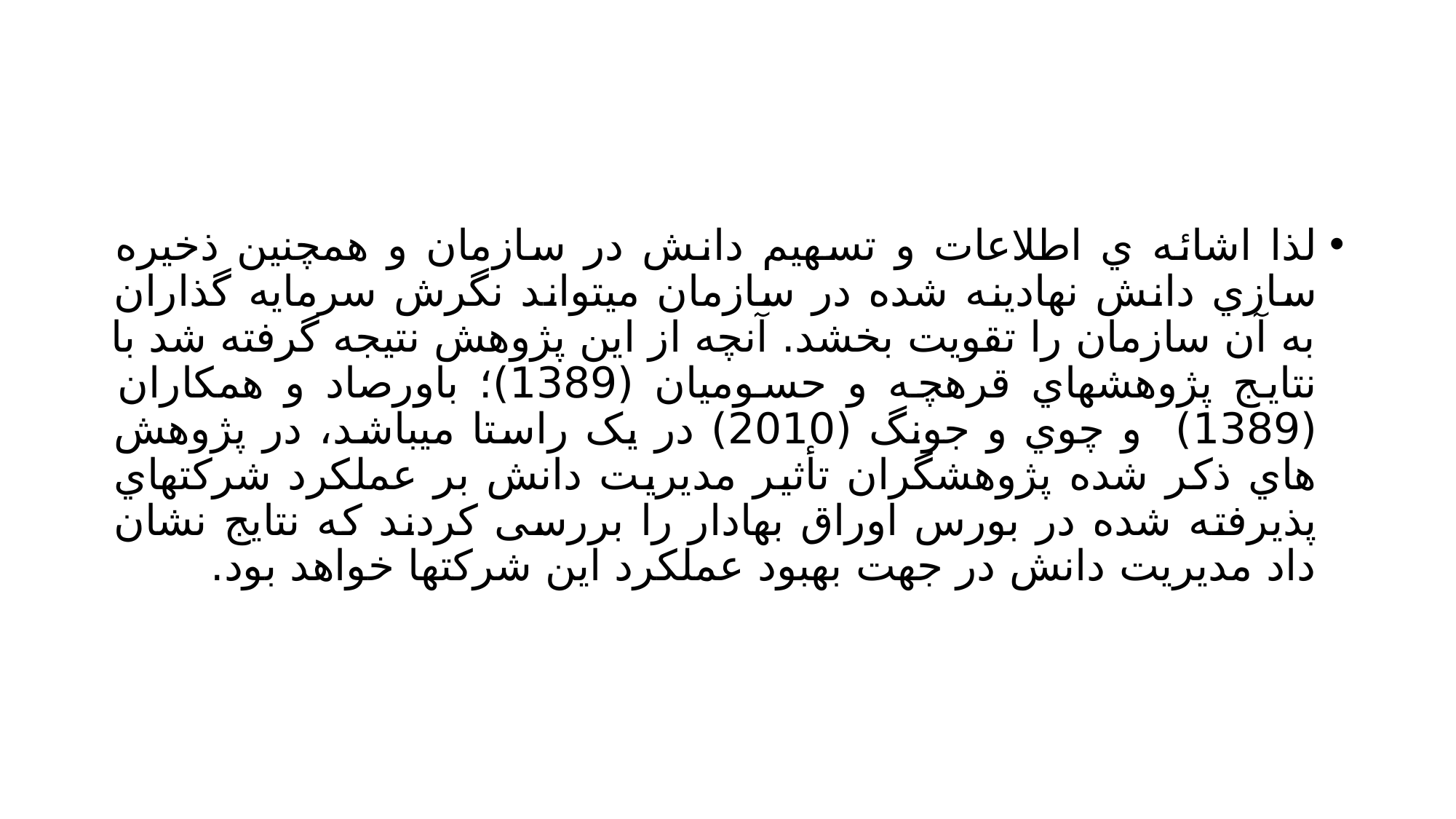

#
لذا اشائه ي اطلاعات و تسهیم دانش در سازمان و همچنین ذخیره سازي دانش نهادینه شده در سازمان میتواند نگرش سرمایه گذاران به آن سازمان را تقویت بخشد. آنچه از این پژوهش نتیجه گرفته شد با نتایج پژوهشهاي قرهچه و حسومیان (1389)؛ باورصاد و همکاران (1389)  و چوي و جونگ (2010) در یک راستا میباشد، در پژوهش هاي ذکر شده پژوهشگران تأثیر مدیریت دانش بر عملکرد شرکتهاي پذیرفته شده در بورس اوراق بهادار را بررسی کردند که نتایج نشان داد مدیریت دانش در جهت بهبود عملکرد این شرکتها خواهد بود.